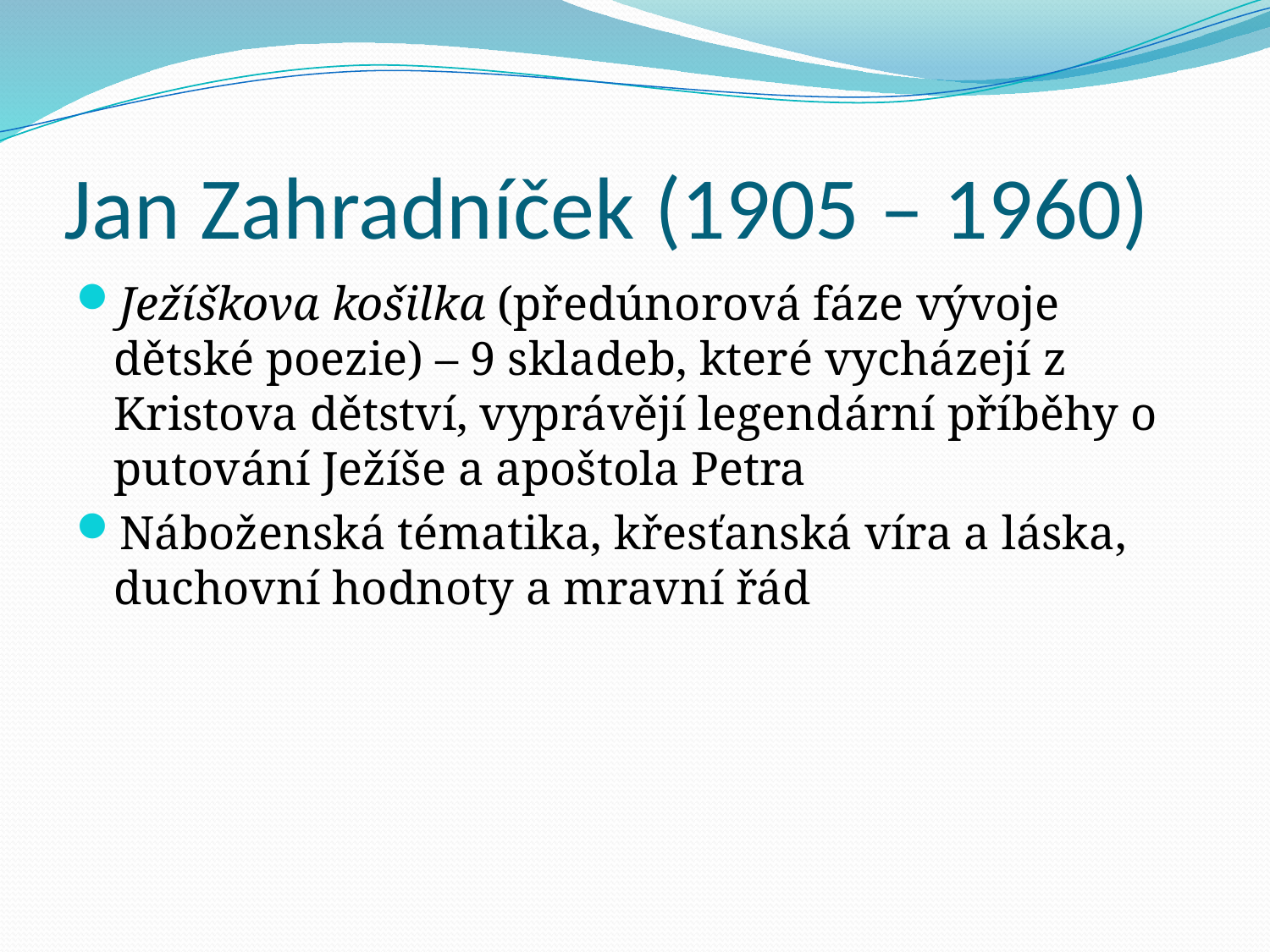

# Jan Zahradníček (1905 – 1960)
Ježíškova košilka (předúnorová fáze vývoje dětské poezie) – 9 skladeb, které vycházejí z Kristova dětství, vyprávějí legendární příběhy o putování Ježíše a apoštola Petra
Náboženská tématika, křesťanská víra a láska, duchovní hodnoty a mravní řád